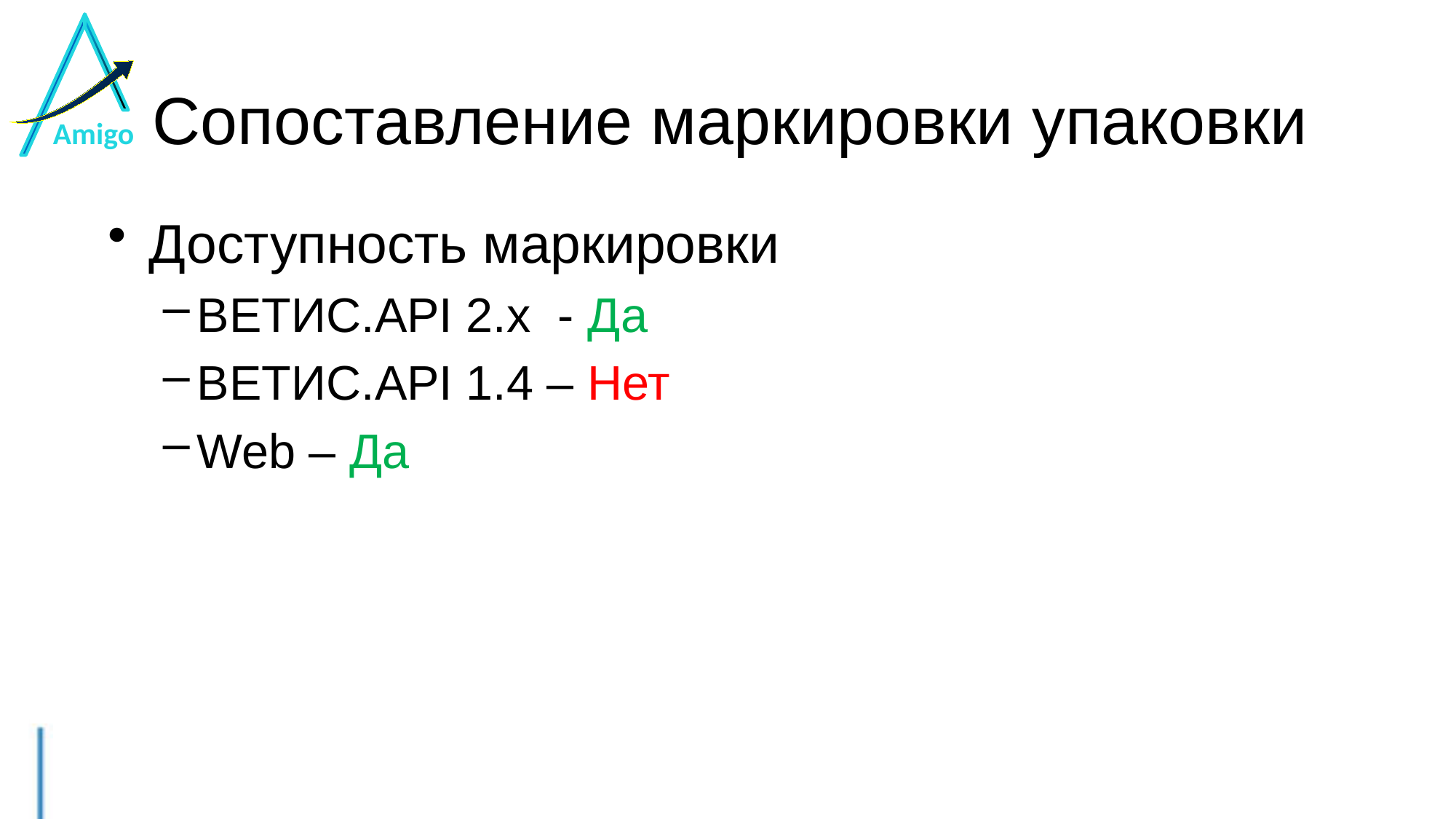

# Сопоставление маркировки упаковки
Доступность маркировки
ВЕТИС.API 2.x  - Да
ВЕТИС.API 1.4 – Нет
Web – Да